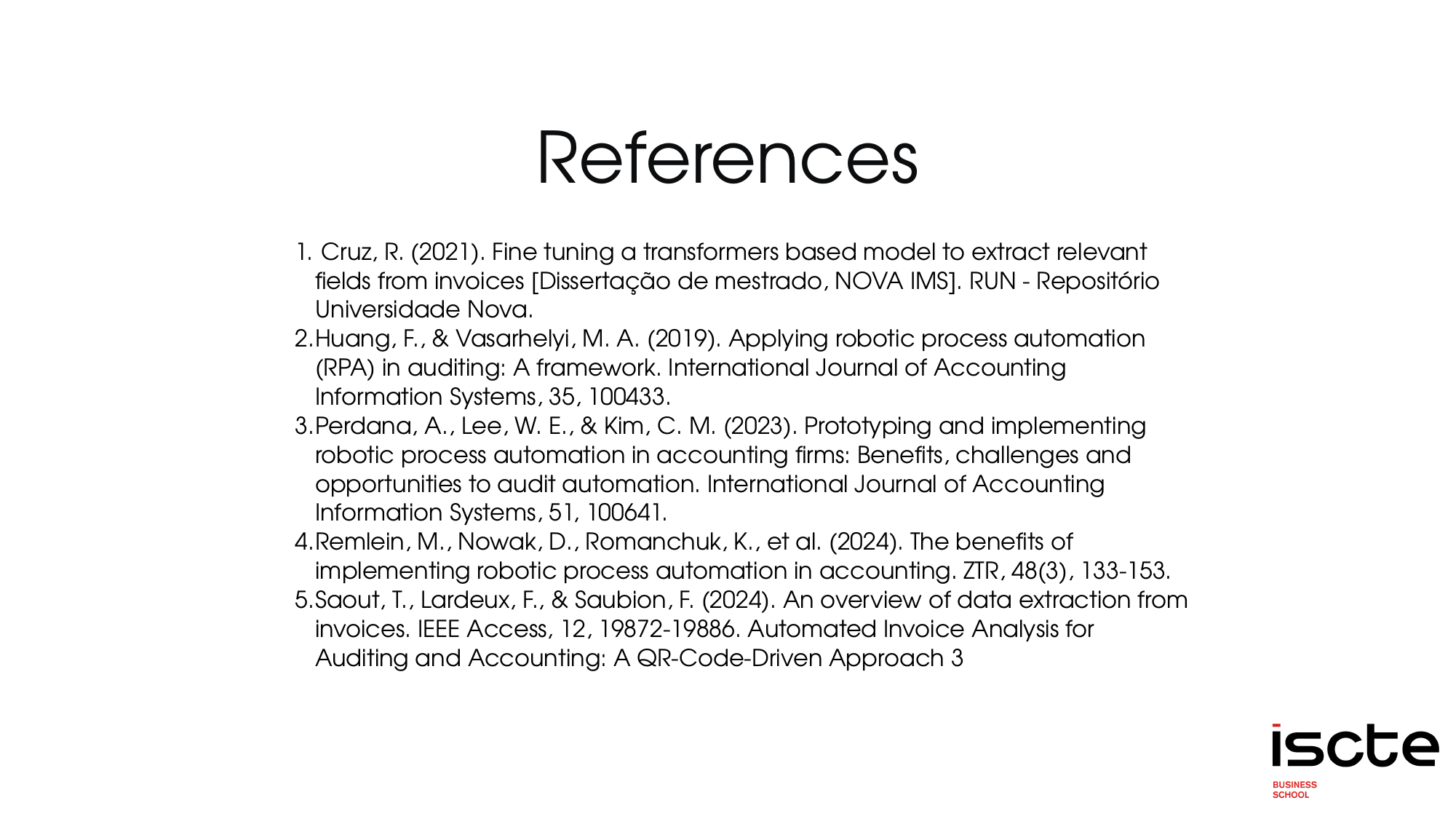

24

References
 Cruz, R. (2021). Fine tuning a transformers based model to extract relevant fields from invoices [Dissertação de mestrado, NOVA IMS]. RUN - Repositório Universidade Nova.
Huang, F., & Vasarhelyi, M. A. (2019). Applying robotic process automation (RPA) in auditing: A framework. International Journal of Accounting Information Systems, 35, 100433.
Perdana, A., Lee, W. E., & Kim, C. M. (2023). Prototyping and implementing robotic process automation in accounting firms: Benefits, challenges and opportunities to audit automation. International Journal of Accounting Information Systems, 51, 100641.
Remlein, M., Nowak, D., Romanchuk, K., et al. (2024). The benefits of implementing robotic process automation in accounting. ZTR, 48(3), 133-153.
Saout, T., Lardeux, F., & Saubion, F. (2024). An overview of data extraction from invoices. IEEE Access, 12, 19872-19886. Automated Invoice Analysis for Auditing and Accounting: A QR-Code-Driven Approach 3